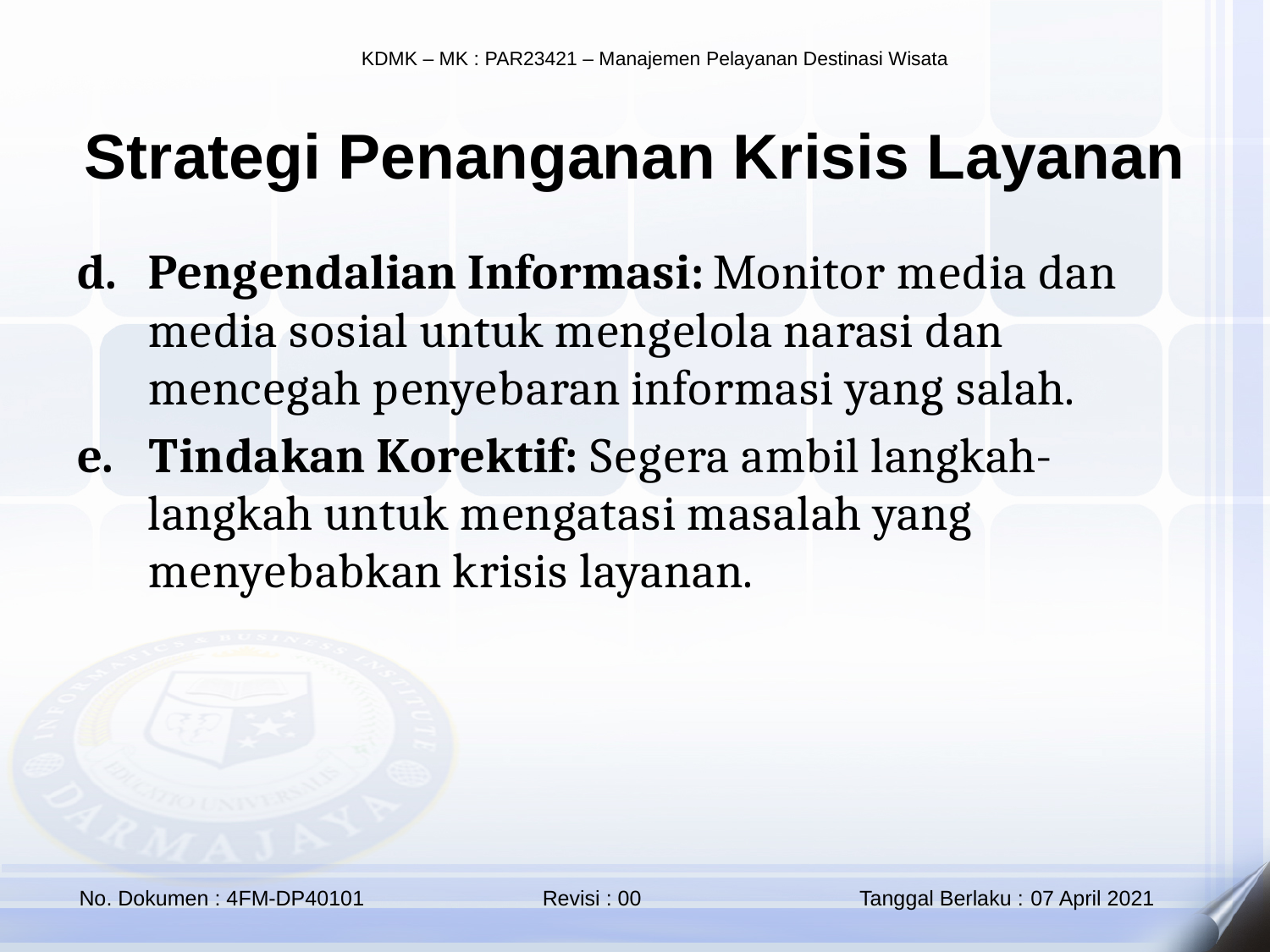

Strategi Penanganan Krisis Layanan
Pengendalian Informasi: Monitor media dan media sosial untuk mengelola narasi dan mencegah penyebaran informasi yang salah.
Tindakan Korektif: Segera ambil langkah-langkah untuk mengatasi masalah yang menyebabkan krisis layanan.